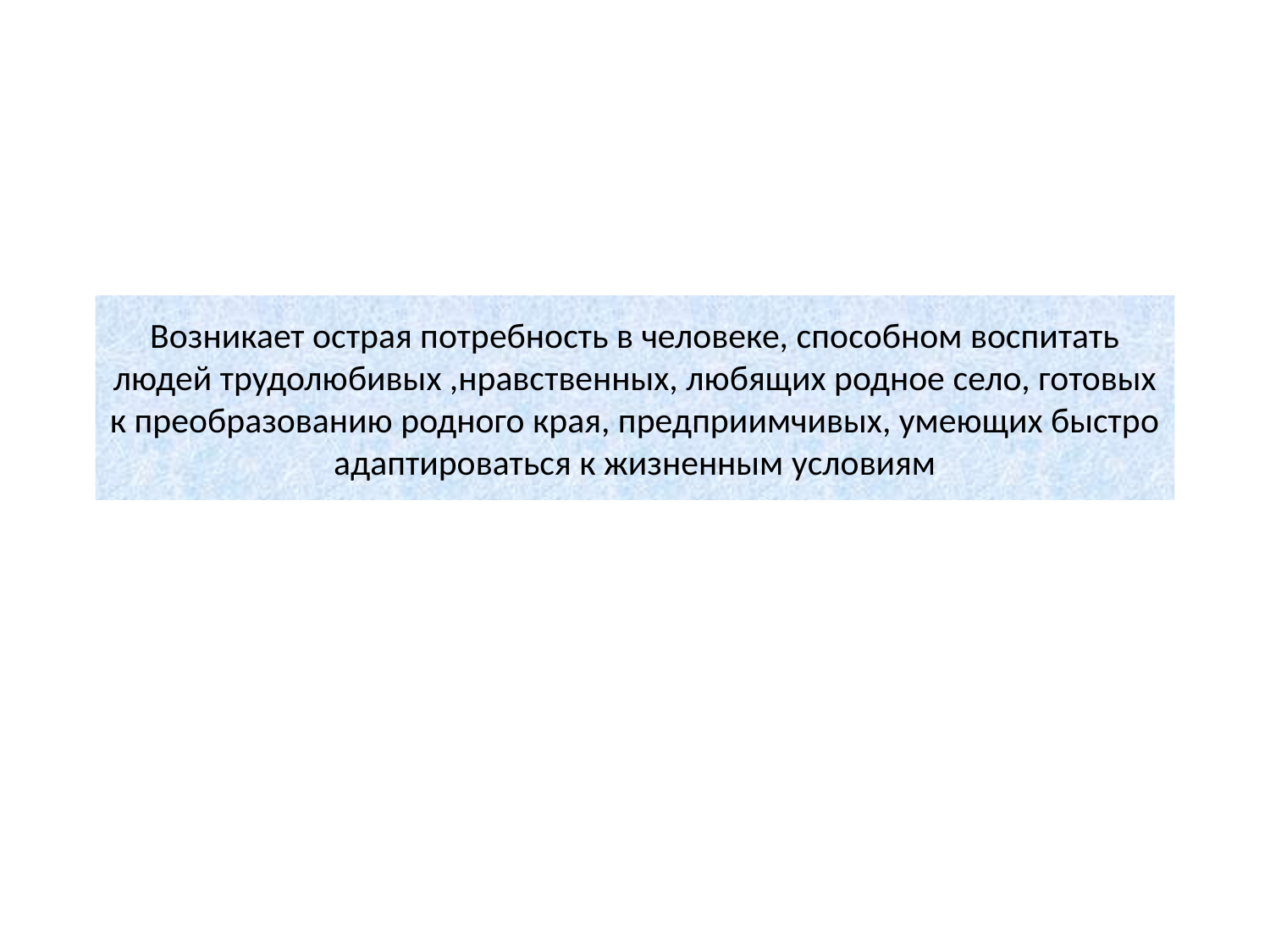

# Возникает острая потребность в человеке, способном воспитать людей трудолюбивых ,нравственных, любящих родное село, готовых к преобразованию родного края, предприимчивых, умеющих быстро адаптироваться к жизненным условиям